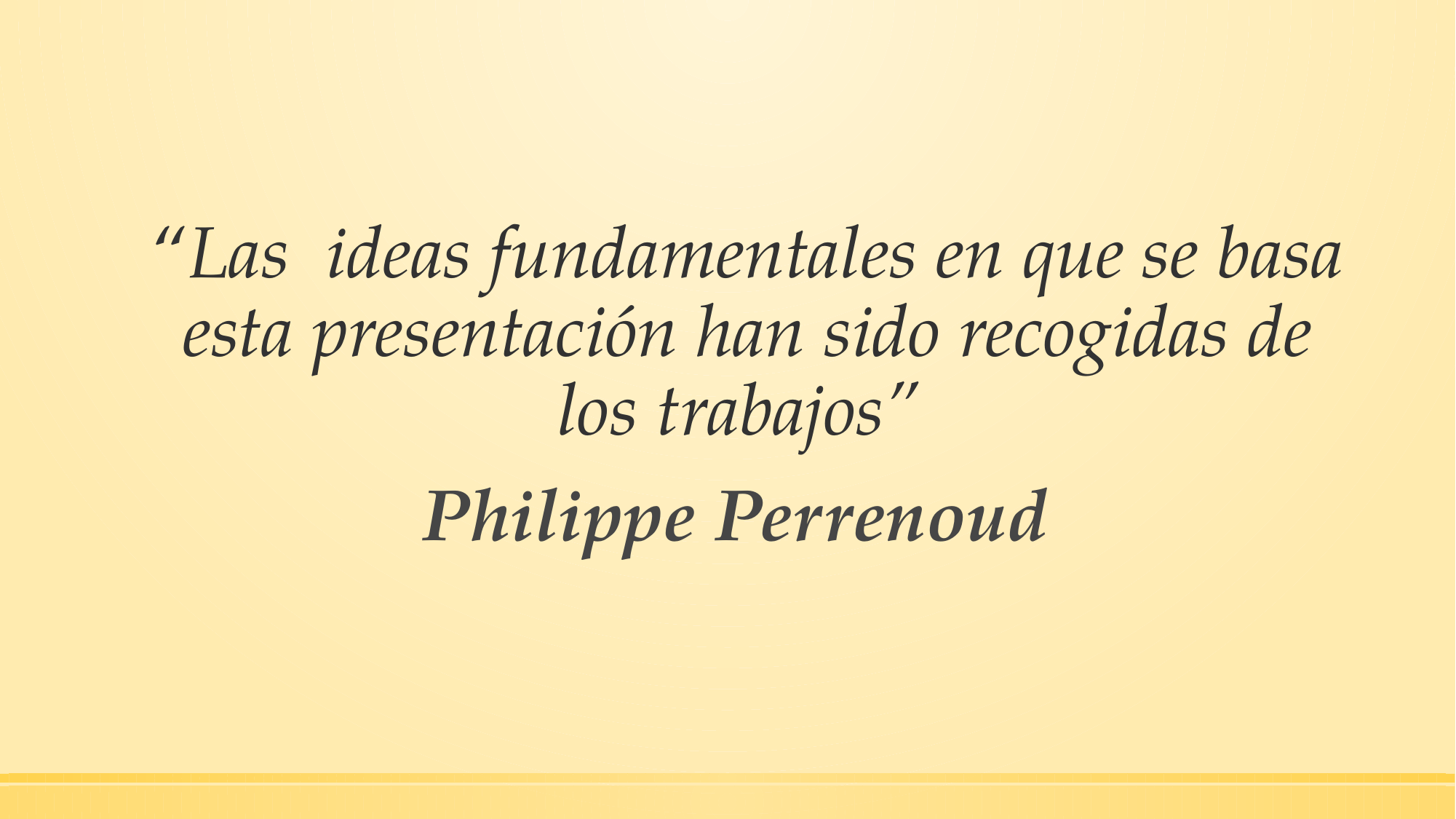

“Las  ideas fundamentales en que se basa esta presentación han sido recogidas de los trabajos”
Philippe Perrenoud